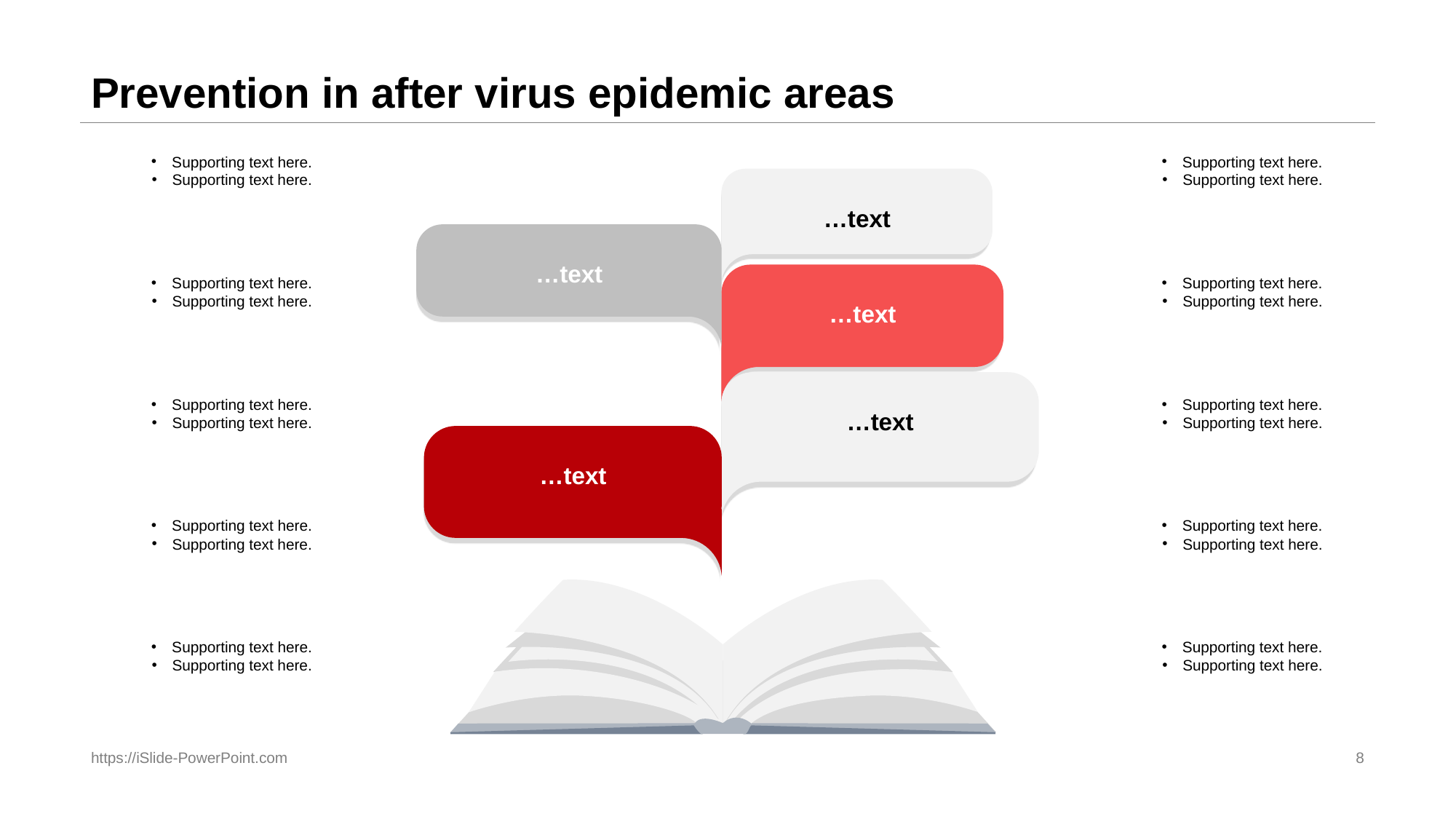

# Prevention in after virus epidemic areas
S upporting text here.
Supporting text here.
S upporting text here.
Supporting text here.
S upporting text here.
Supporting text here.
S upporting text here.
Supporting text here.
S upporting text here.
Supporting text here.
S upporting text here.
Supporting text here.
S upporting text here.
Supporting text here.
S upporting text here.
Supporting text here.
S upporting text here.
Supporting text here.
S upporting text here.
Supporting text here.

 …text

 …text

 …text

 …text

 …text

https://iSlide-PowerPoint.com
8